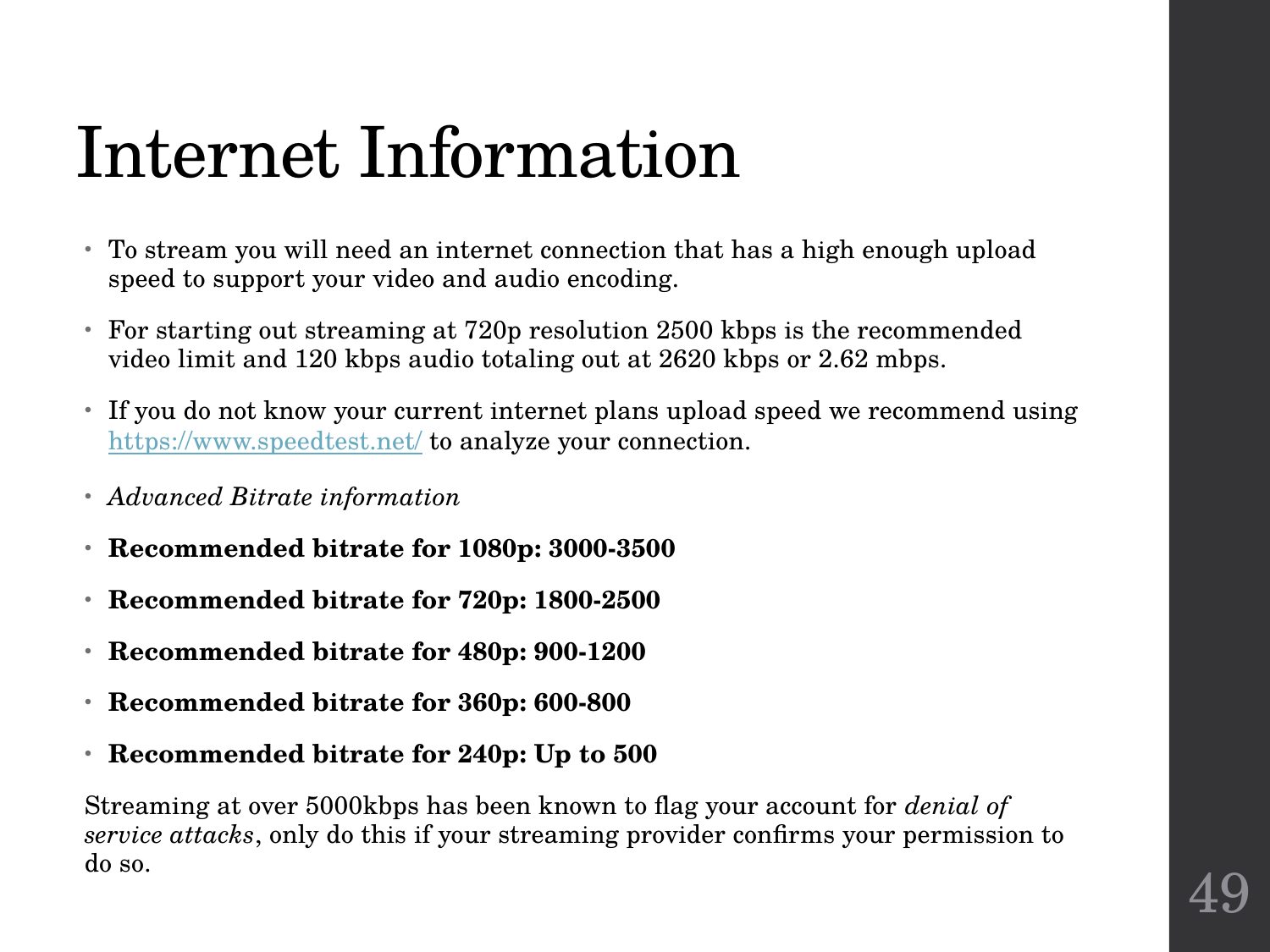

# Internet Information
To stream you will need an internet connection that has a high enough upload speed to support your video and audio encoding.
For starting out streaming at 720p resolution 2500 kbps is the recommended video limit and 120 kbps audio totaling out at 2620 kbps or 2.62 mbps.
If you do not know your current internet plans upload speed we recommend using https://www.speedtest.net/ to analyze your connection.
Advanced Bitrate information
Recommended bitrate for 1080p: 3000-3500
Recommended bitrate for 720p: 1800-2500
Recommended bitrate for 480p: 900-1200
Recommended bitrate for 360p: 600-800
Recommended bitrate for 240p: Up to 500
Streaming at over 5000kbps has been known to flag your account for denial of service attacks, only do this if your streaming provider confirms your permission to do so.

49